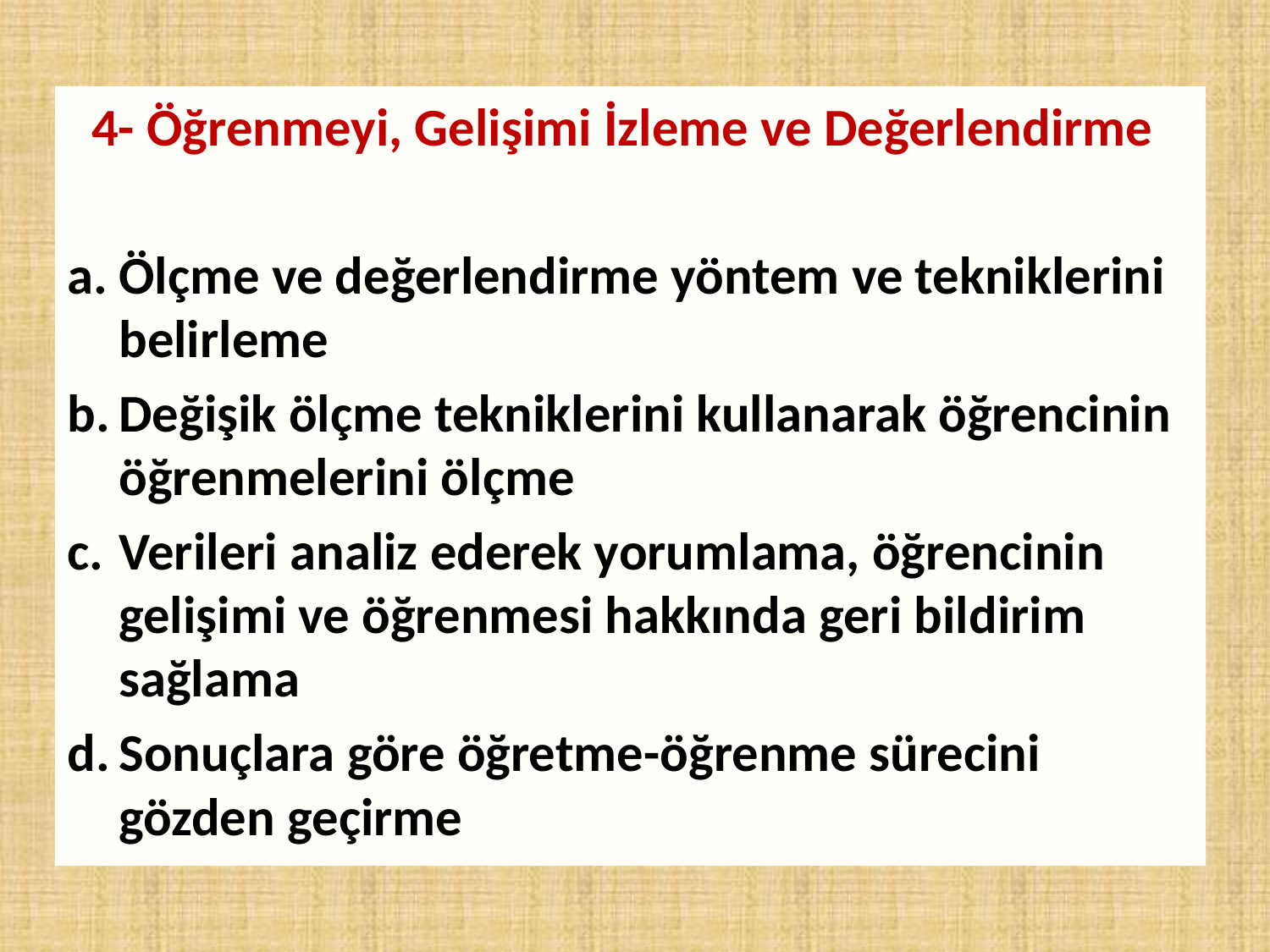

4- Öğrenmeyi, Gelişimi İzleme ve Değerlendirme

Ölçme ve değerlendirme yöntem ve tekniklerini belirleme
Değişik ölçme tekniklerini kullanarak öğrencinin öğrenmelerini ölçme
Verileri analiz ederek yorumlama, öğrencinin gelişimi ve öğrenmesi hakkında geri bildirim sağlama
Sonuçlara göre öğretme-öğrenme sürecini gözden geçirme